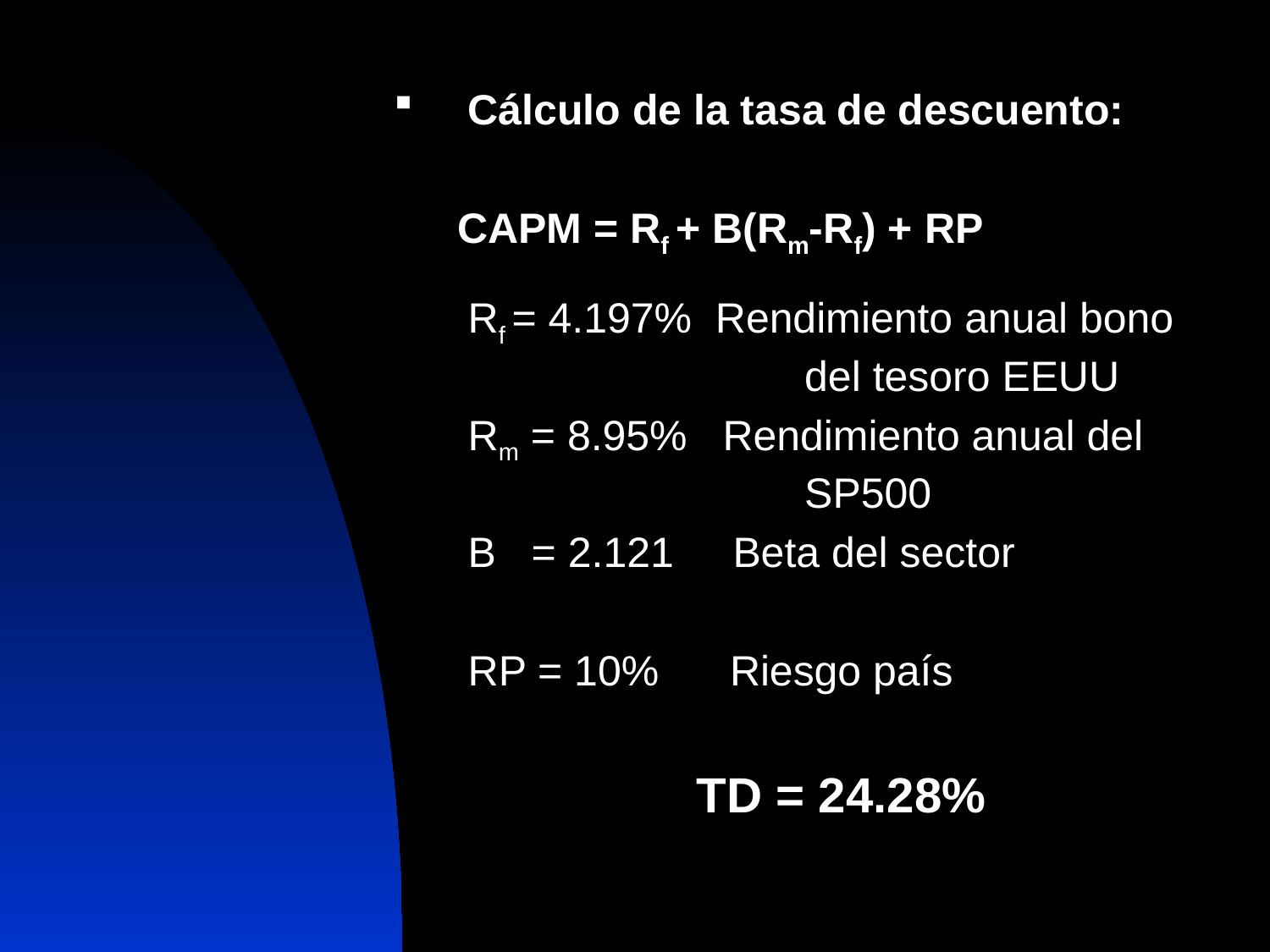

Cálculo de la tasa de descuento:

CAPM = Rf + B(Rm-Rf) + RP

	Rf = 4.197%  Rendimiento anual bono 		       del tesoro EEUU
	Rm = 8.95%   Rendimiento anual del 		       SP500
	B   = 2.121     Beta del sector

	RP = 10%      Riesgo país

	TD = 24.28%